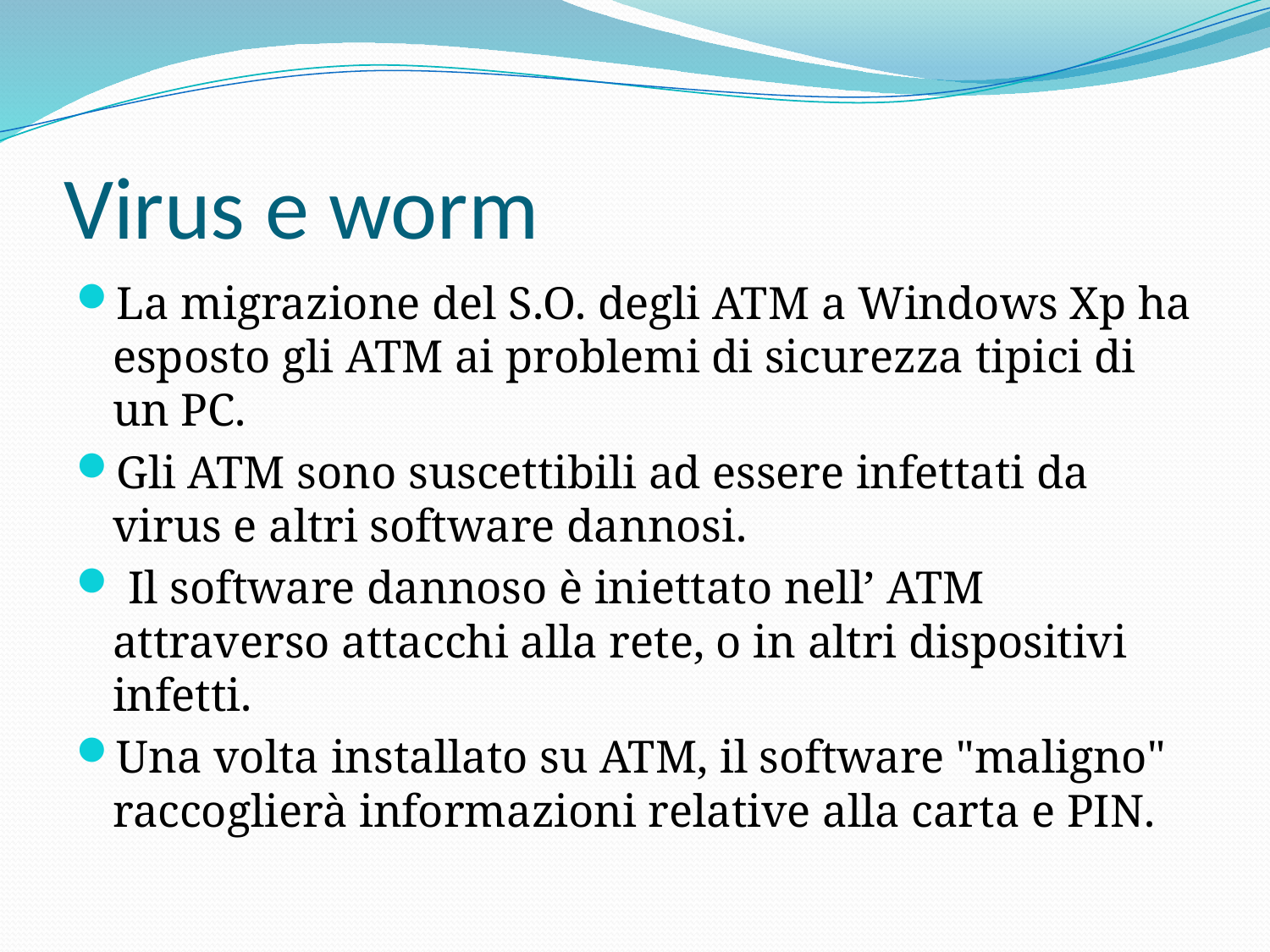

# Virus e worm
La migrazione del S.O. degli ATM a Windows Xp ha esposto gli ATM ai problemi di sicurezza tipici di un PC.
Gli ATM sono suscettibili ad essere infettati da virus e altri software dannosi.
 Il software dannoso è iniettato nell’ ATM attraverso attacchi alla rete, o in altri dispositivi infetti.
Una volta installato su ATM, il software "maligno" raccoglierà informazioni relative alla carta e PIN.